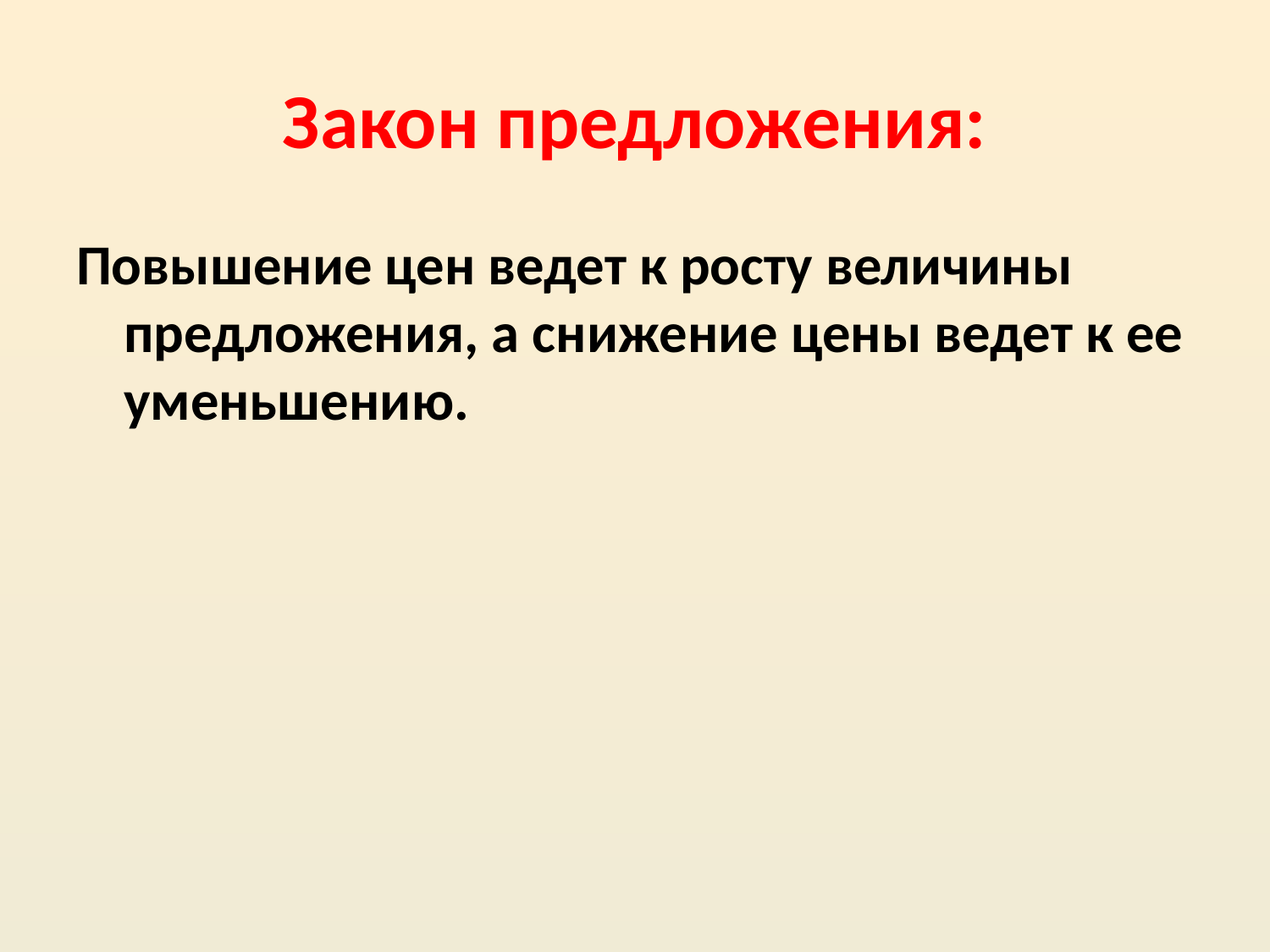

# Закон предложения:
Повышение цен ведет к росту величины предложения, а снижение цены ведет к ее уменьшению.